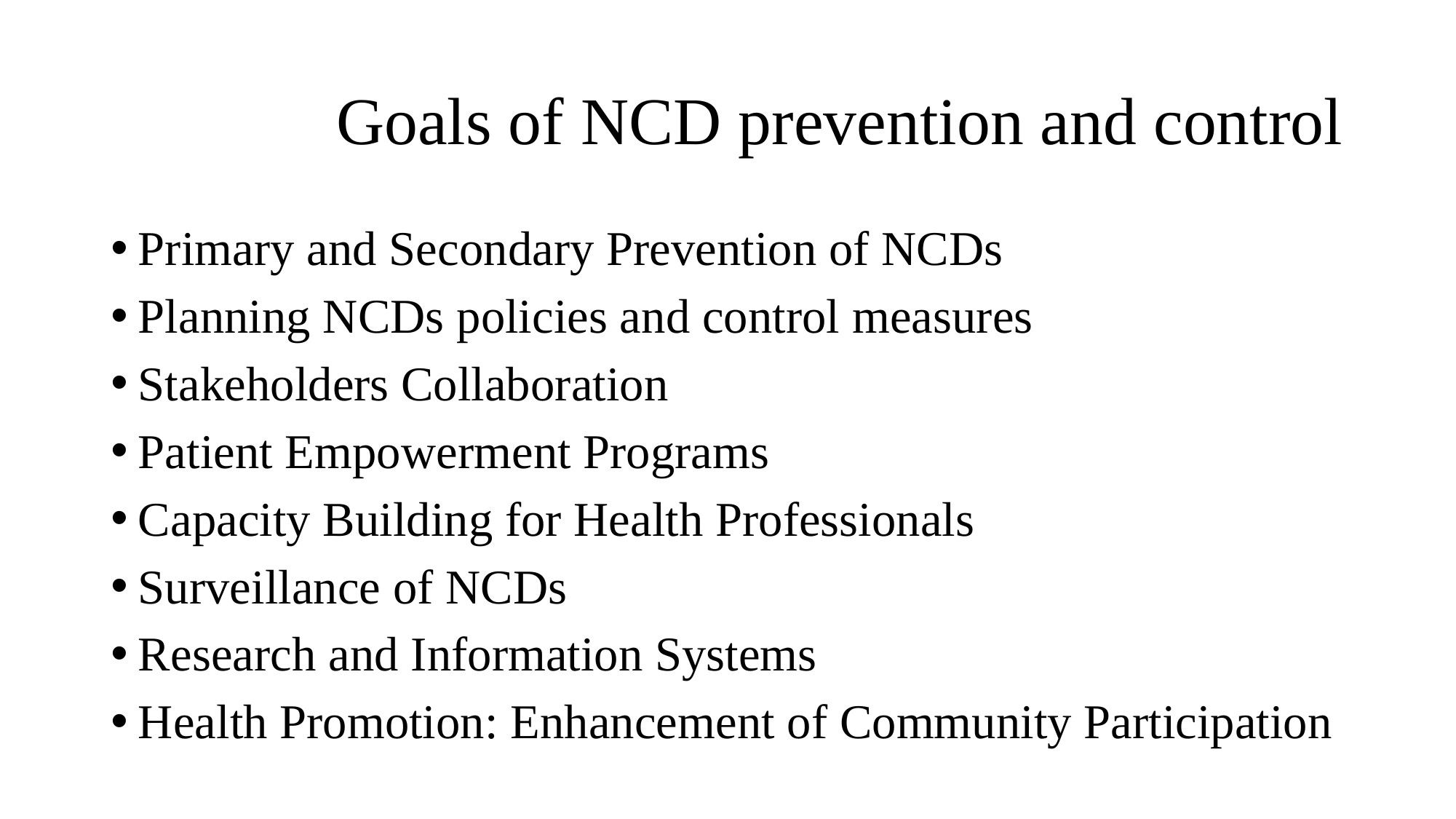

# Goals of NCD prevention and control
Primary and Secondary Prevention of NCDs
Planning NCDs policies and control measures
Stakeholders Collaboration
Patient Empowerment Programs
Capacity Building for Health Professionals
Surveillance of NCDs
Research and Information Systems
Health Promotion: Enhancement of Community Participation